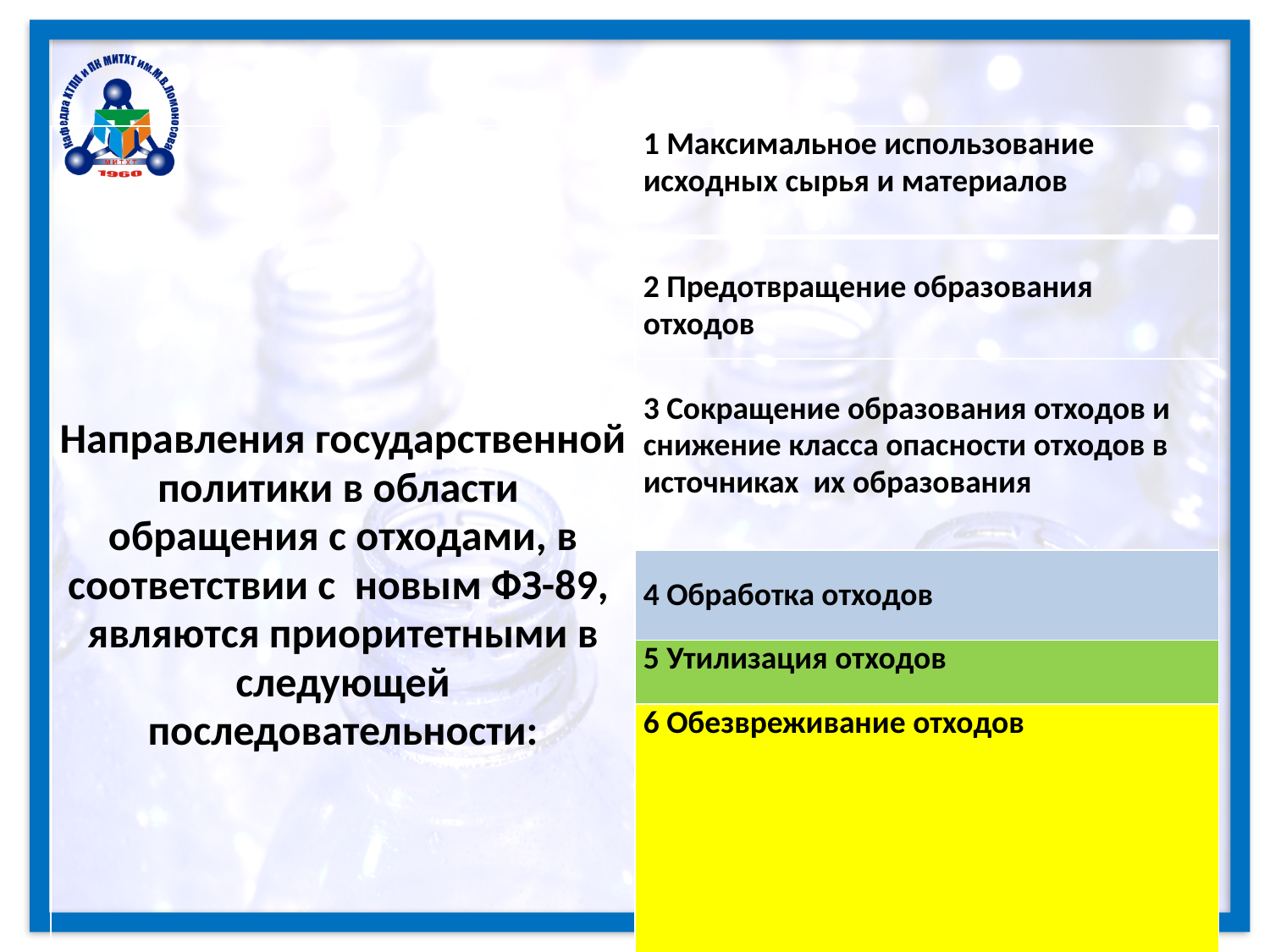

| Направления государственной политики в области обращения с отходами, в соответствии с новым ФЗ-89, являются приоритетными в следующей последовательности: | 1 Максимальное использование исходных сырья и материалов |
| --- | --- |
|  | 2 Предотвращение образования отходов |
|  | 3 Сокращение образования отходов и снижение класса опасности отходов в источниках их образования |
|  | 4 Обработка отходов |
|  | 5 Утилизация отходов |
|  | 6 Обезвреживание отходов |